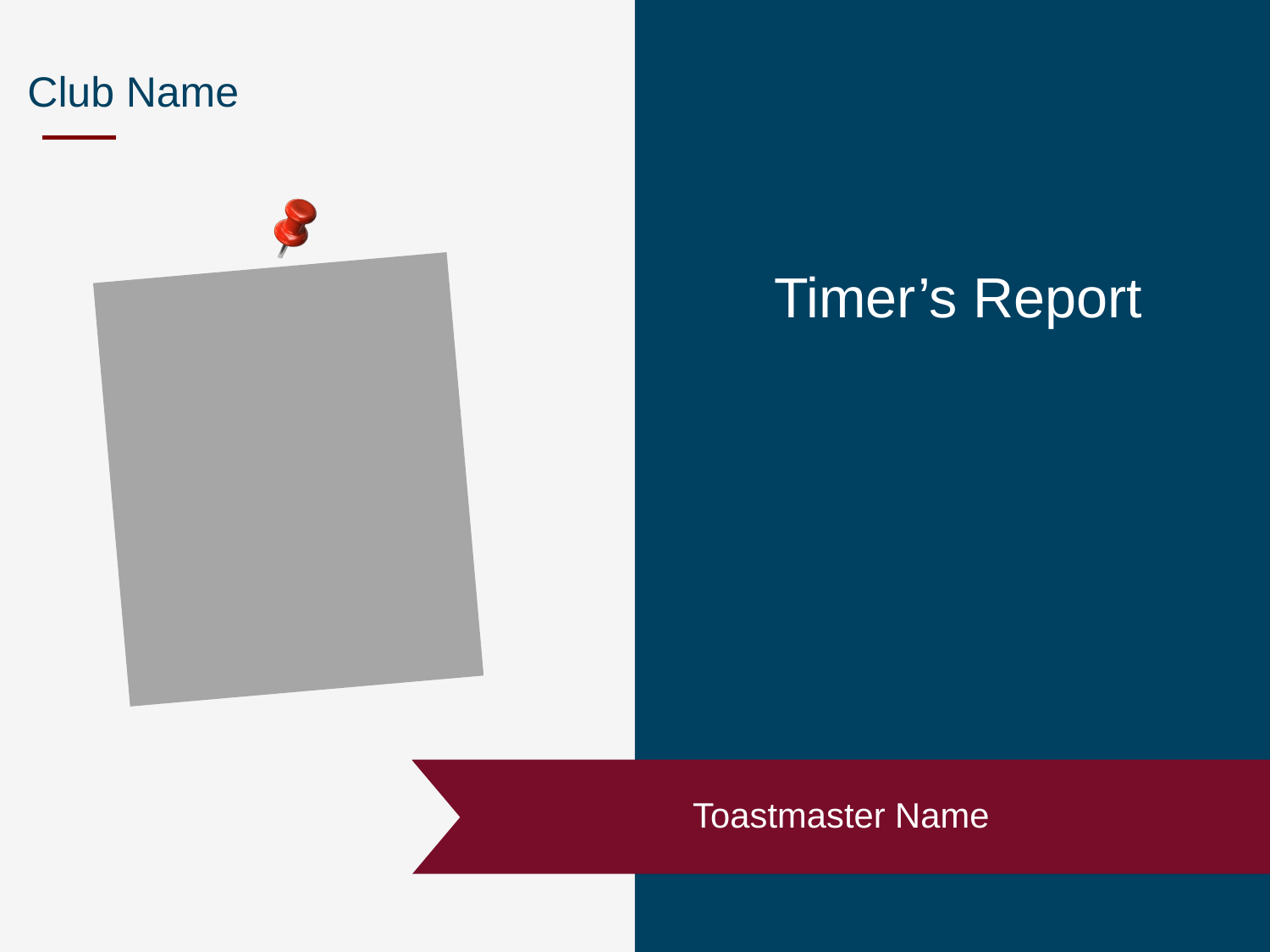

# Club Name
Timer’s Report
Toastmaster Name